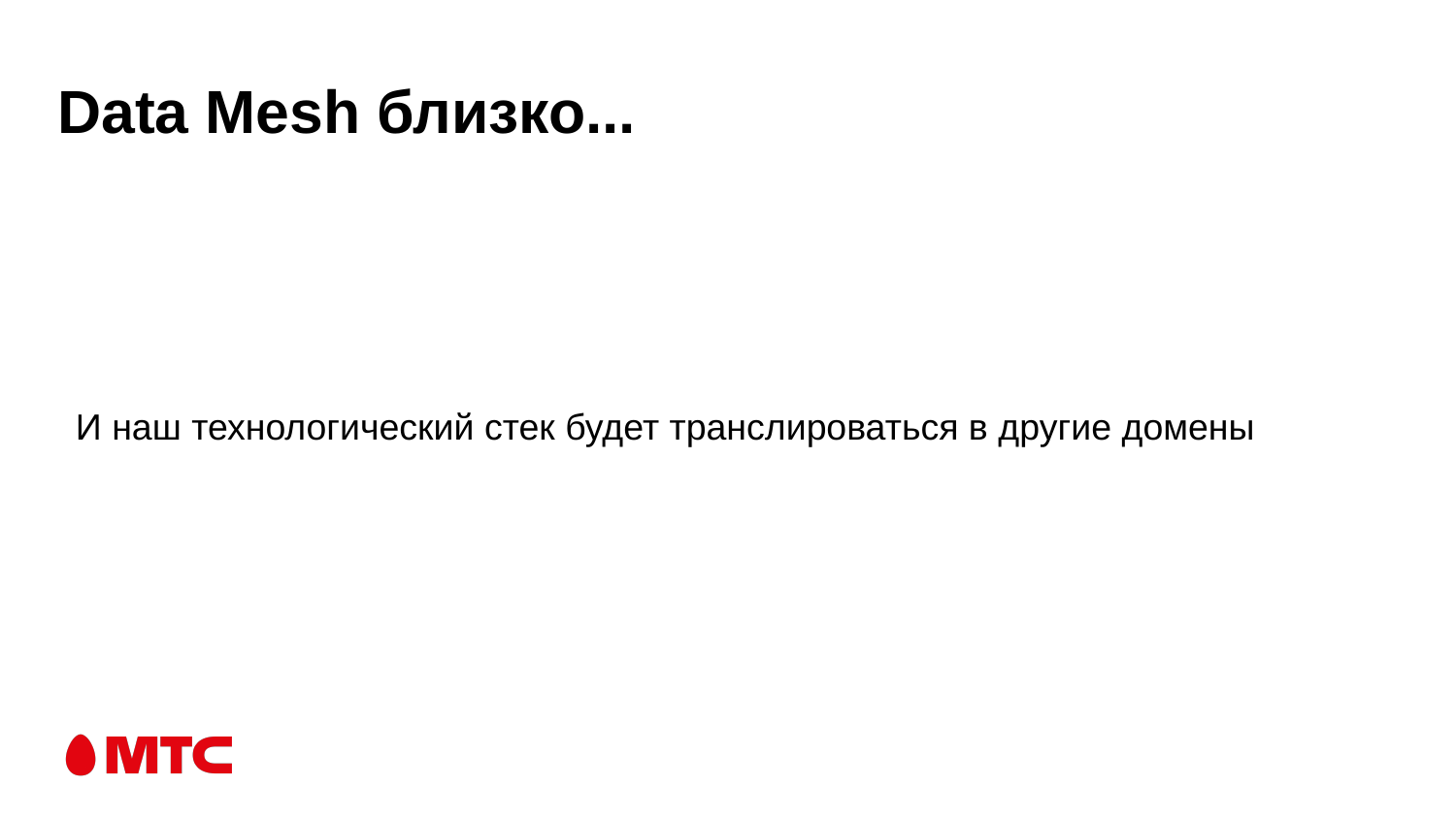

# Data Mesh близко...
И наш технологический стек будет транслироваться в другие домены